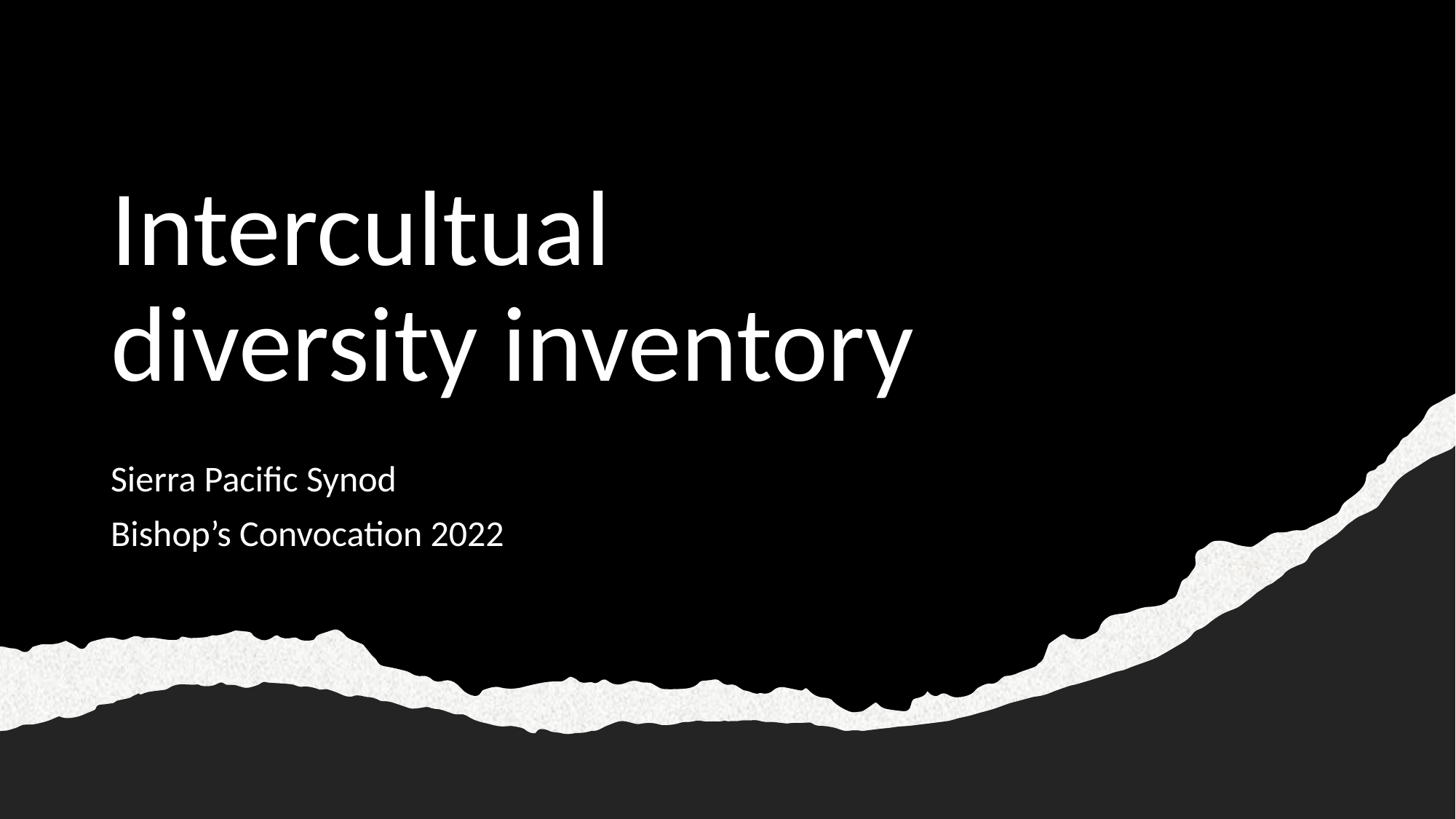

# Intercultual diversity inventory

Sierra Pacific Synod
Bishop’s Convocation 2022